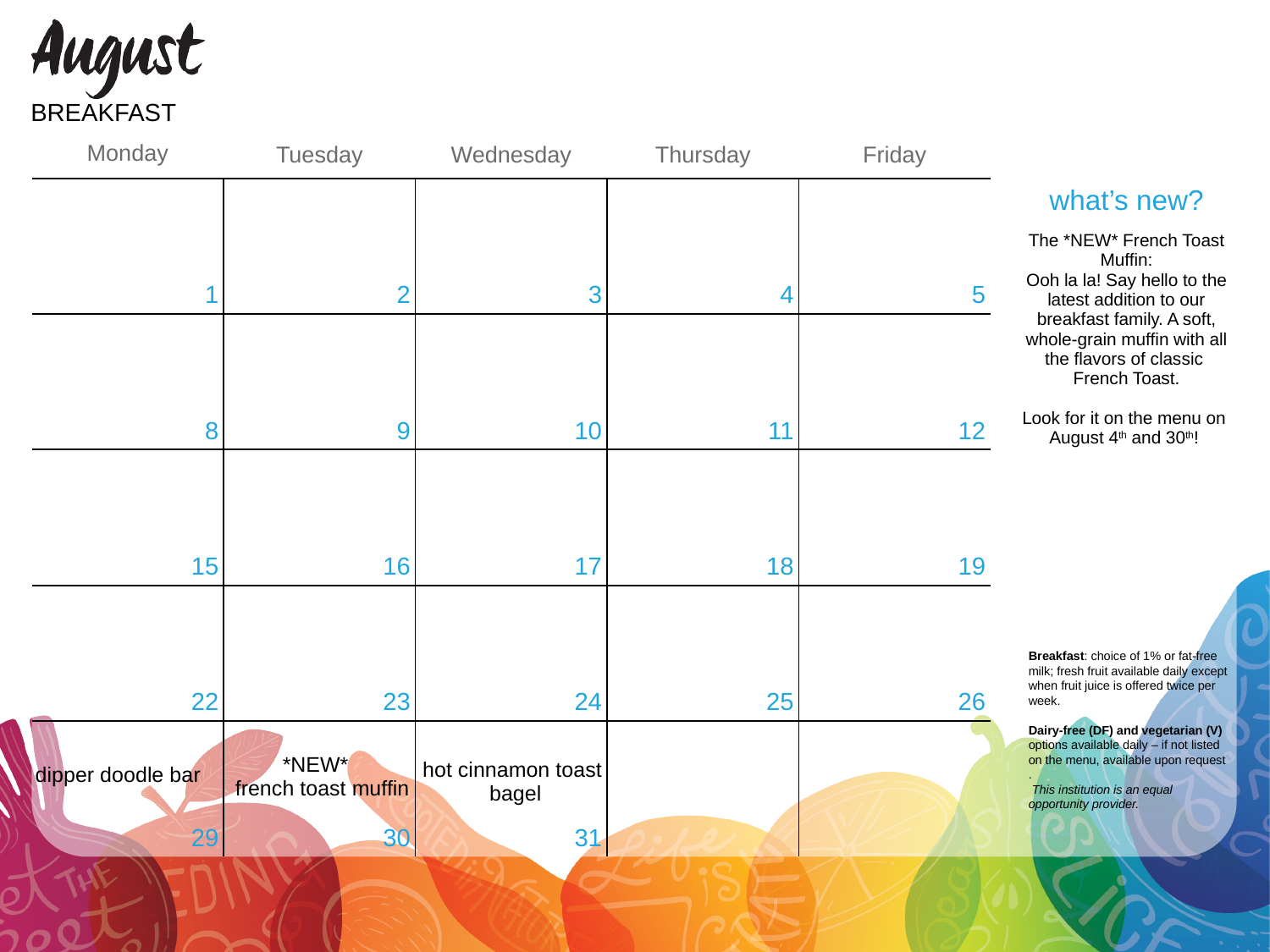

BREAKFAST
| what’s new? |
| --- |
| The \*NEW\* French Toast Muffin: Ooh la la! Say hello to the latest addition to our breakfast family. A soft, whole-grain muffin with all the flavors of classic French Toast. Look for it on the menu on August 4th and 30th! |
|  |  |  |  |  |
| --- | --- | --- | --- | --- |
|  |  |  |  |  |
|  |  |  |  |  |
|  |  |  |  |  |
| dipper doodle bar | \*NEW\* french toast muffin | hot cinnamon toast bagel |  |  |
Breakfast: choice of 1% or fat-free milk; fresh fruit available daily except when fruit juice is offered twice per week.

Dairy-free (DF) and vegetarian (V) options available daily – if not listed on the menu, available upon request
.
 This institution is an equal opportunity provider.